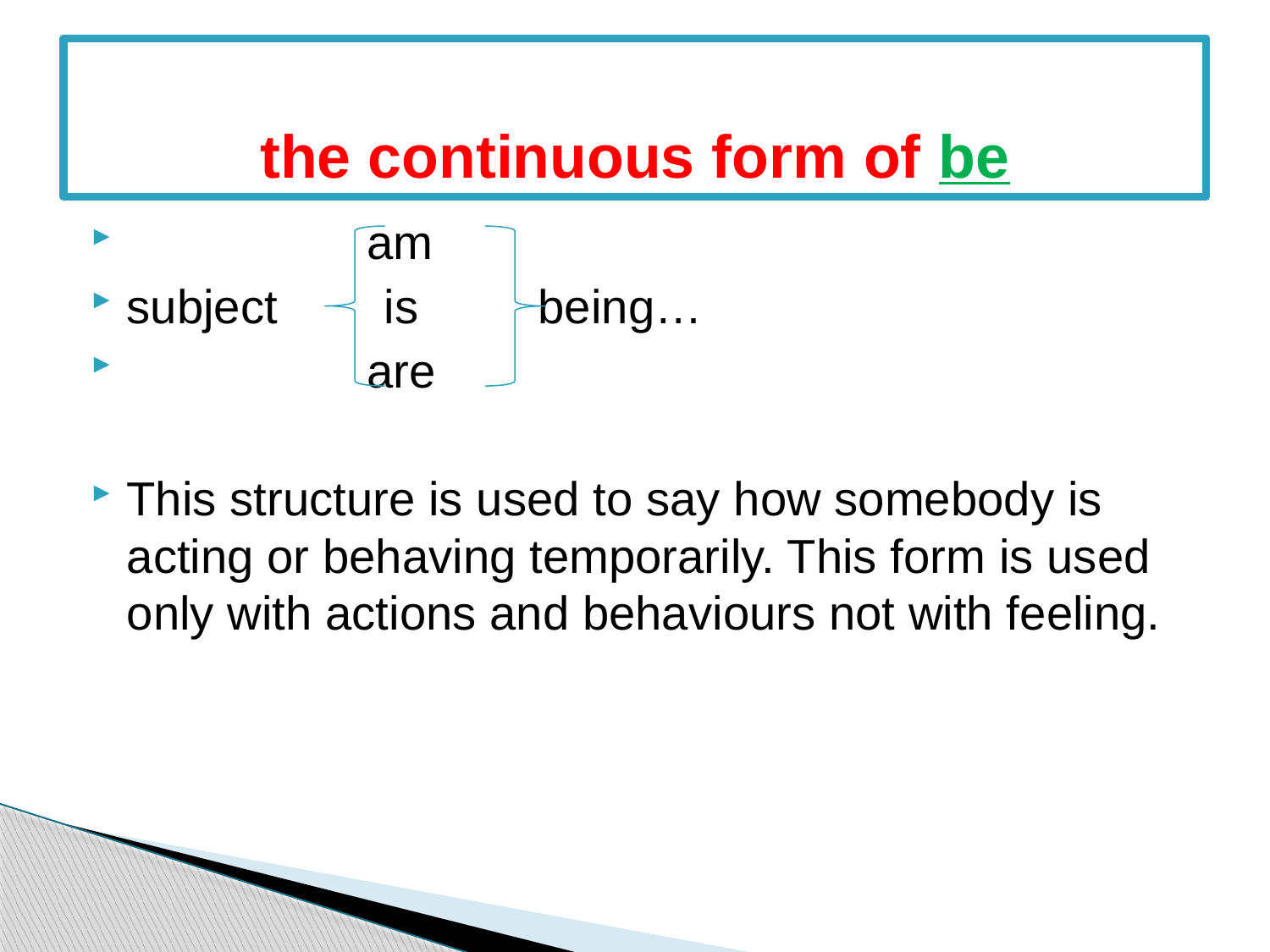

# the continuous form of be
                  am
subject        is         being…
                  are

This structure is used to say how somebody is acting or behaving temporarily. This form is used only with actions and behaviours not with feeling.